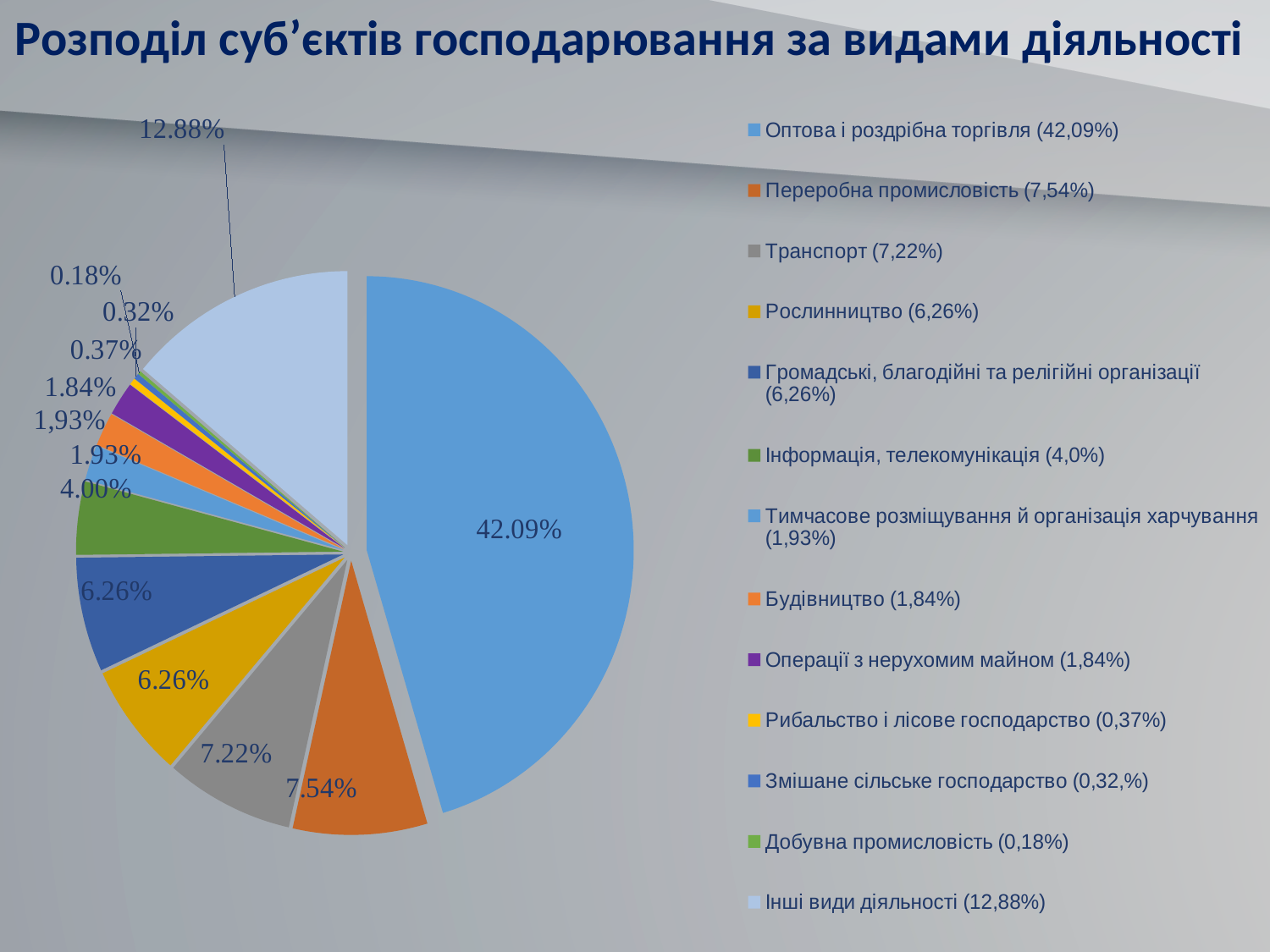

### Chart

| Category | Столбец1 |
|---|---|
| Оптова і роздрібна торгівля (42,09%) | 0.42090000000000005 |
| Переробна промисловість (7,54%) | 0.07540000000000001 |
| Транспорт (7,22%) | 0.0722 |
| Рослинництво (6,26%) | 0.0626 |
| Громадські, благодійні та релігійні організації (6,26%) | 0.0626 |
| Інформація, телекомунікація (4,0%) | 0.04000000000000001 |
| Тимчасове розміщування й організація харчування (1,93%) | 0.019300000000000005 |
| Будівництво (1,84%) | 0.018400000000000003 |
| Операції з нерухомим майном (1,84%) | 0.018400000000000003 |
| Рибальство і лісове господарство (0,37%) | 0.0037000000000000006 |
| Змішане сільське господарство (0,32,%) | 0.0032000000000000006 |
| Добувна промисловість (0,18%) | 0.0018000000000000004 |
| Інші види діяльності (12,88%) | 0.1288 |
Розподіл суб’єктів господарювання за видами діяльності